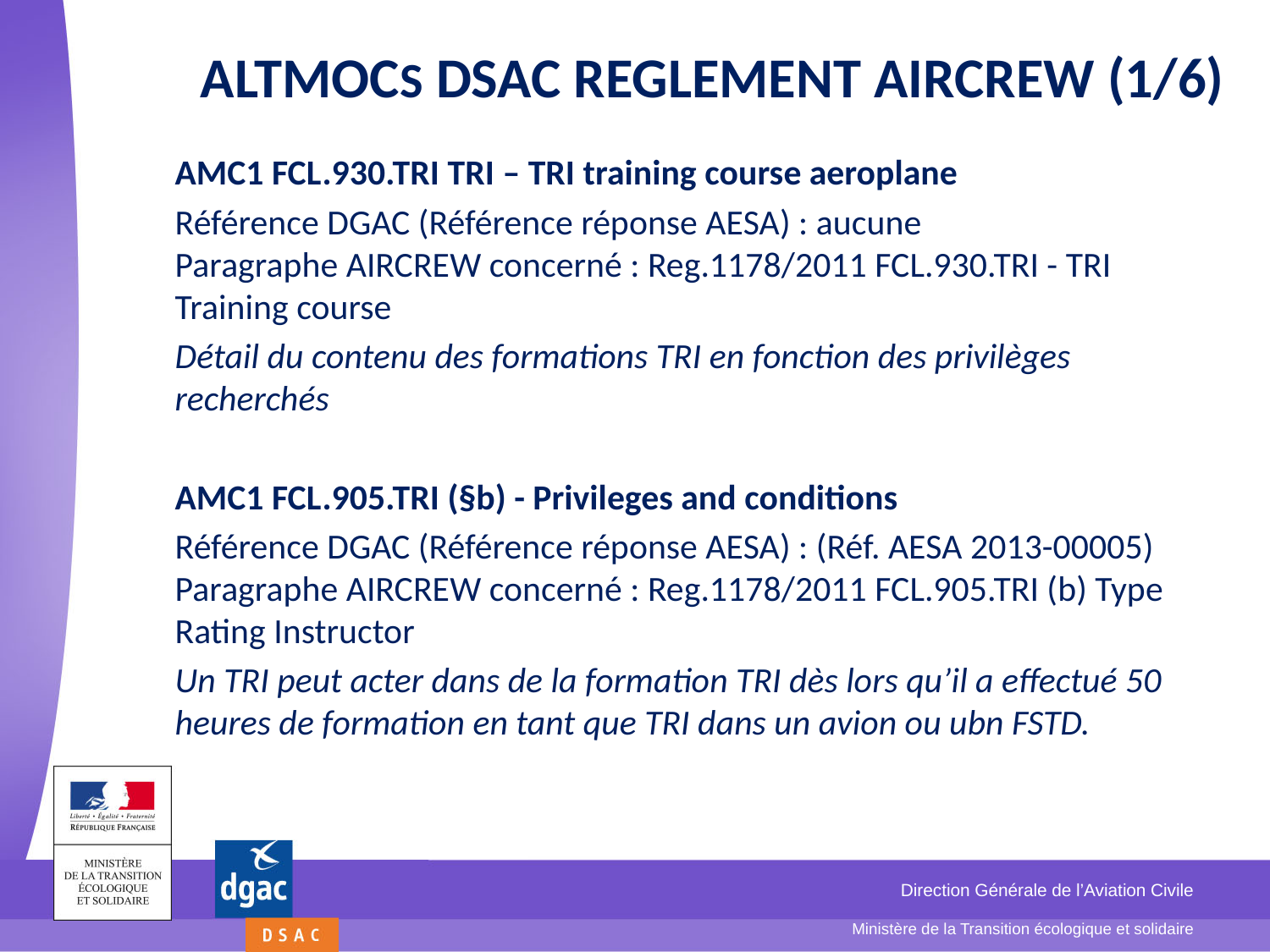

# ALTMOCs DSAC REGLEMENT AIRCREW (1/6)
AMC1 FCL.930.TRI TRI – TRI training course aeroplane
Référence DGAC (Référence réponse AESA) : aucune
Paragraphe AIRCREW concerné : Reg.1178/2011 FCL.930.TRI - TRI Training course
Détail du contenu des formations TRI en fonction des privilèges recherchés

AMC1 FCL.905.TRI (§b) - Privileges and conditions
Référence DGAC (Référence réponse AESA) : (Réf. AESA 2013-00005)
Paragraphe AIRCREW concerné : Reg.1178/2011 FCL.905.TRI (b) Type Rating Instructor
Un TRI peut acter dans de la formation TRI dès lors qu’il a effectué 50 heures de formation en tant que TRI dans un avion ou ubn FSTD.